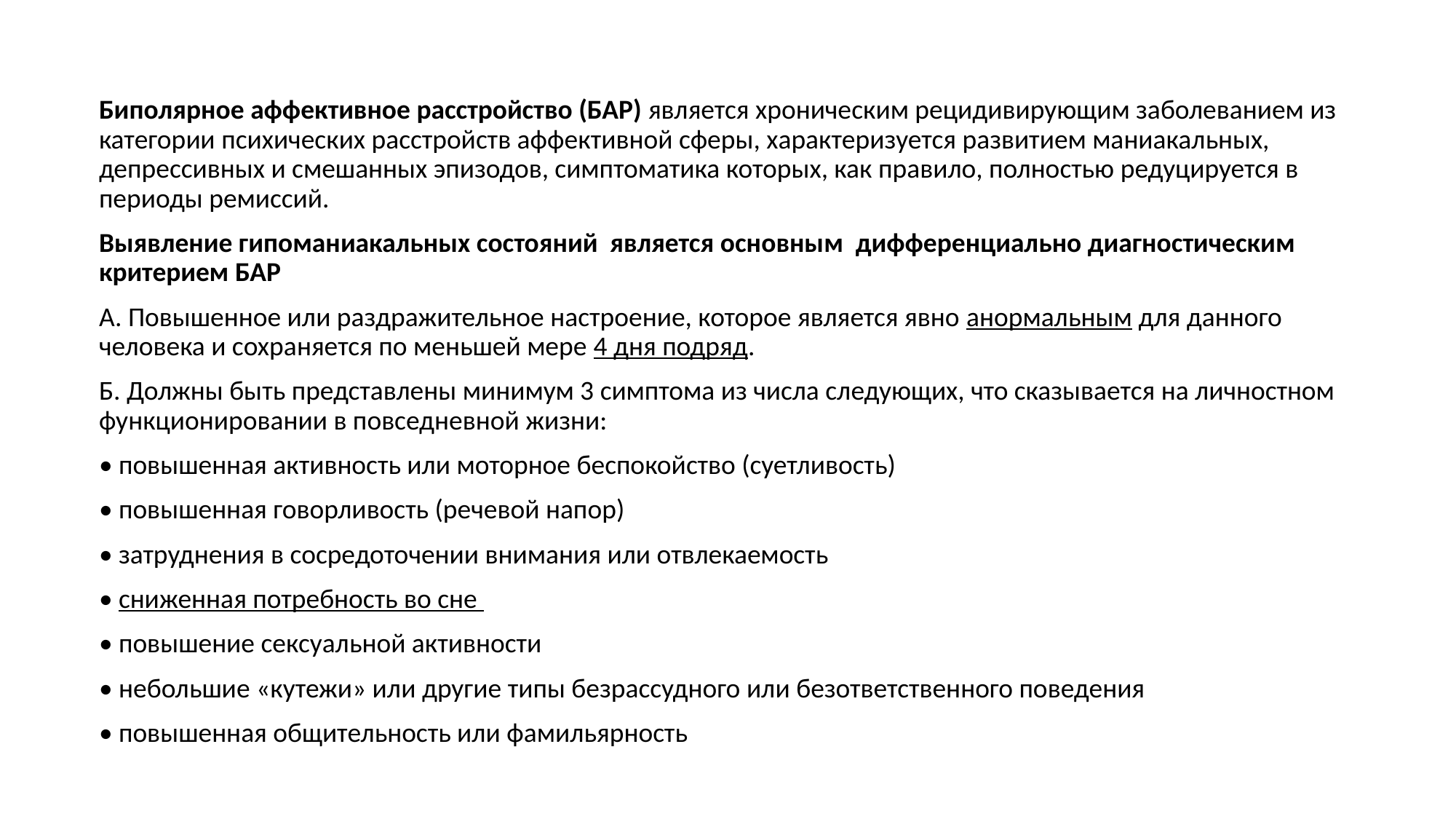

Биполярное аффективное расстройство (БАР) является хроническим рецидивирующим заболеванием из категории психических расстройств аффективной сферы, характеризуется развитием маниакальных, депрессивных и смешанных эпизодов, симптоматика которых, как правило, полностью редуцируется в периоды ремиссий.
Выявление гипоманиакальных состояний  является основным  дифференциально диагностическим критерием БАР
А. Повышенное или раздражительное настроение, которое является явно анормальным для данного человека и сохраняется по меньшей мере 4 дня подряд.
Б. Должны быть представлены минимум 3 симптома из числа следующих, что сказывается на личностном функционировании в повседневной жизни:
• повышенная активность или моторное беспокойство (суетливость)
• повышенная говорливость (речевой напор)
• затруднения в сосредоточении внимания или отвлекаемость
• сниженная потребность во сне
• повышение сексуальной активности
• небольшие «кутежи» или другие типы безрассудного или безответственного поведения
• повышенная общительность или фамильярность